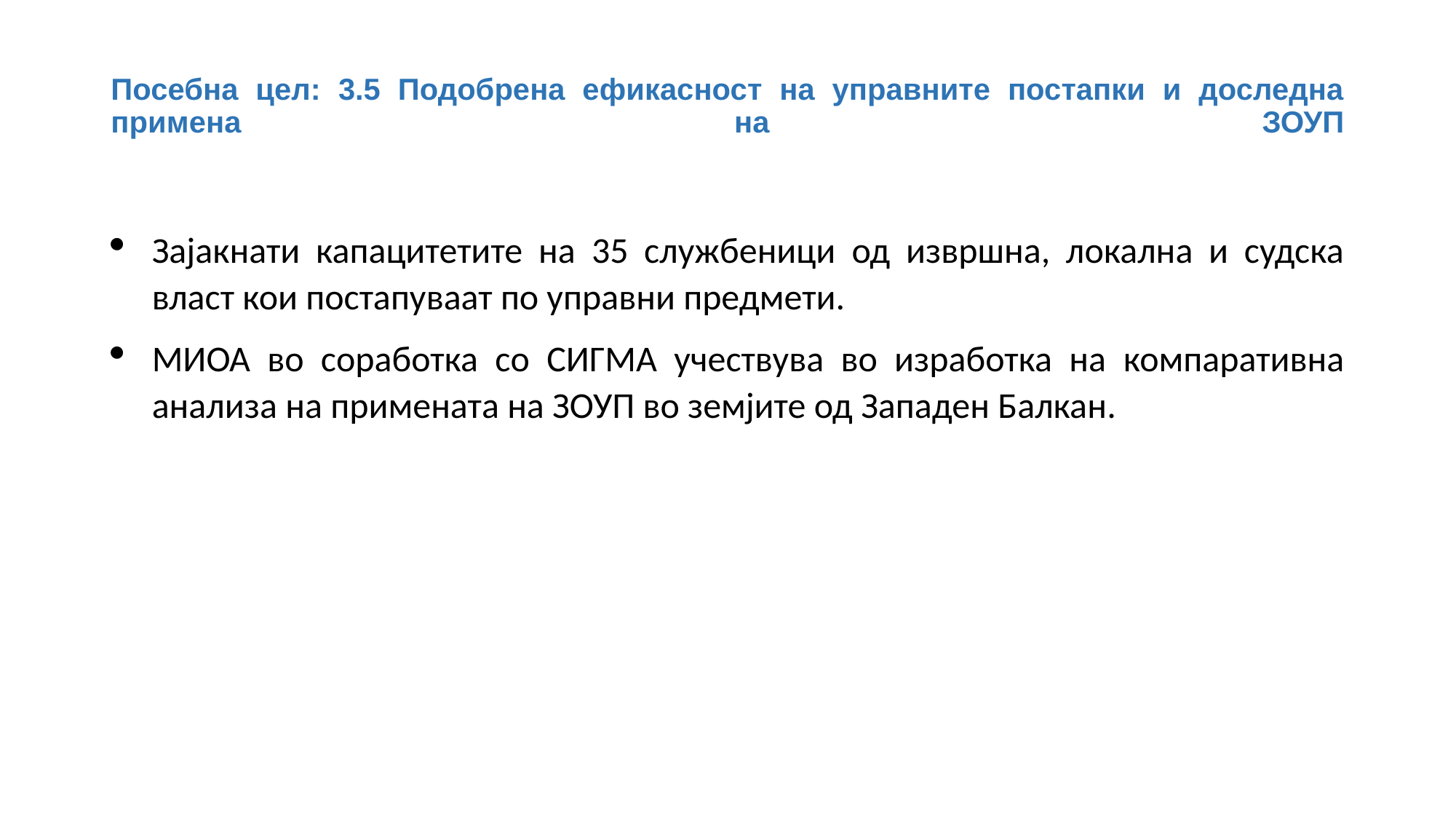

# Посебна цел: 3.5 Подобрена ефикасност на управните постапки и доследна примена на ЗОУП
Зајакнати капацитетите на 35 службеници од извршна, локална и судска власт кои постапуваат по управни предмети.
МИОА во соработка со СИГМА учествува во изработка на компаративна анализа на примената на ЗОУП во земјите од Западен Балкан.